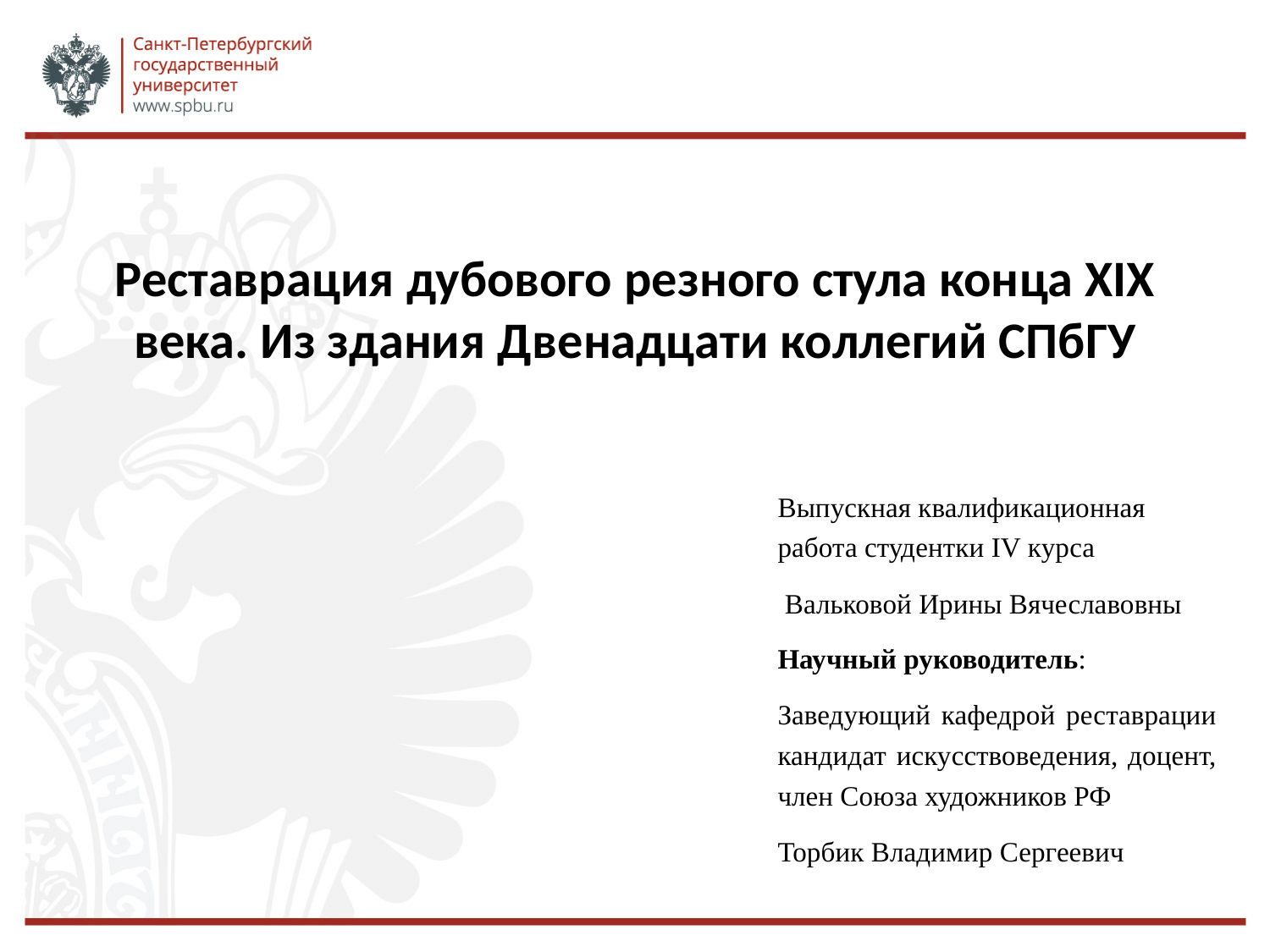

# Реставрация дубового резного стула конца XIX века. Из здания Двенадцати коллегий СПбГУ
Выпускная квалификационная работа студентки IV курса
 Вальковой Ирины Вячеславовны
Научный руководитель:
Заведующий кафедрой реставрации кандидат искусствоведения, доцент, член Союза художников РФ
Торбик Владимир Сергеевич